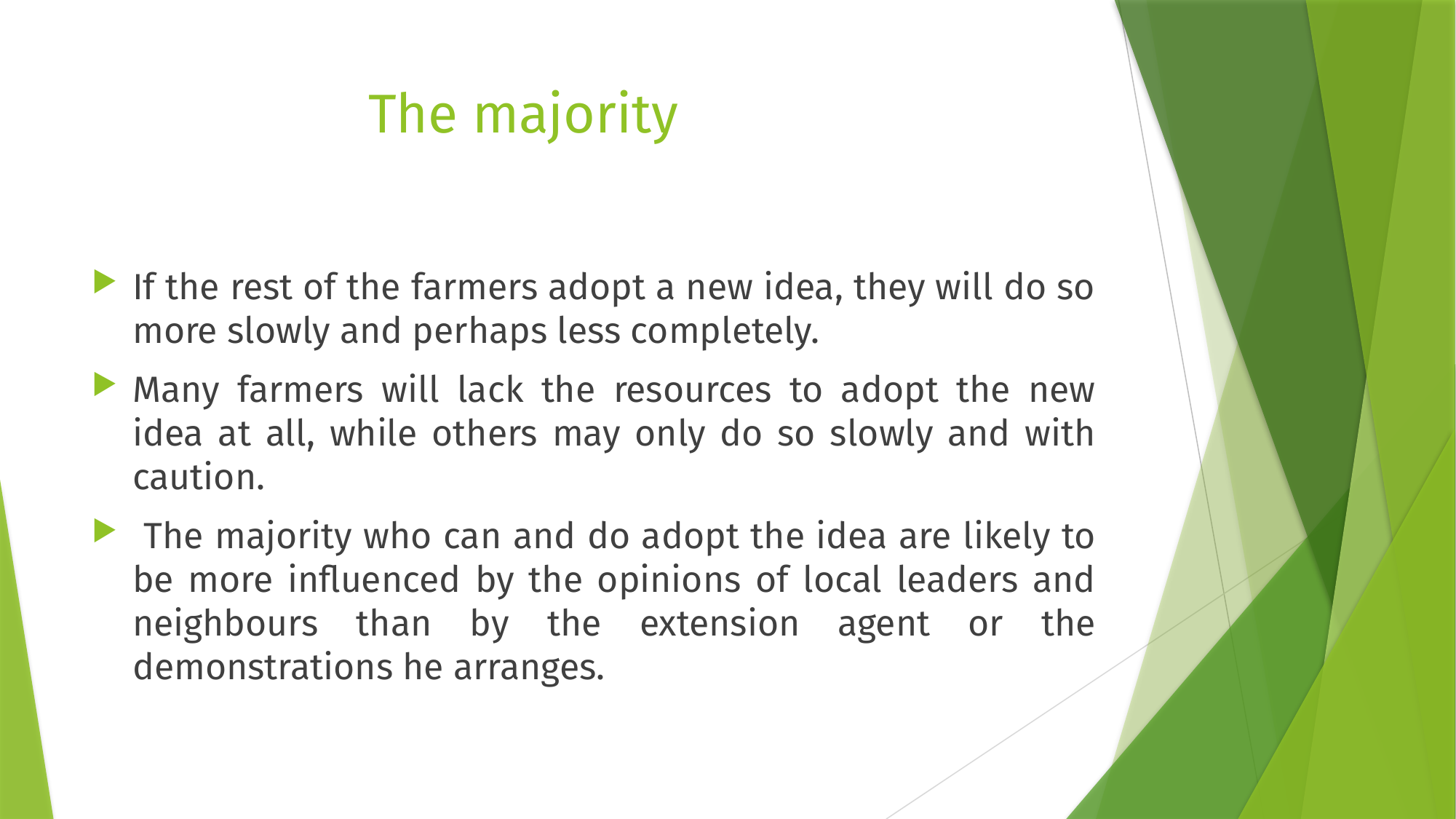

# The majority
If the rest of the farmers adopt a new idea, they will do so more slowly and perhaps less completely.
Many farmers will lack the resources to adopt the new idea at all, while others may only do so slowly and with caution.
 The majority who can and do adopt the idea are likely to be more influenced by the opinions of local leaders and neighbours than by the extension agent or the demonstrations he arranges.